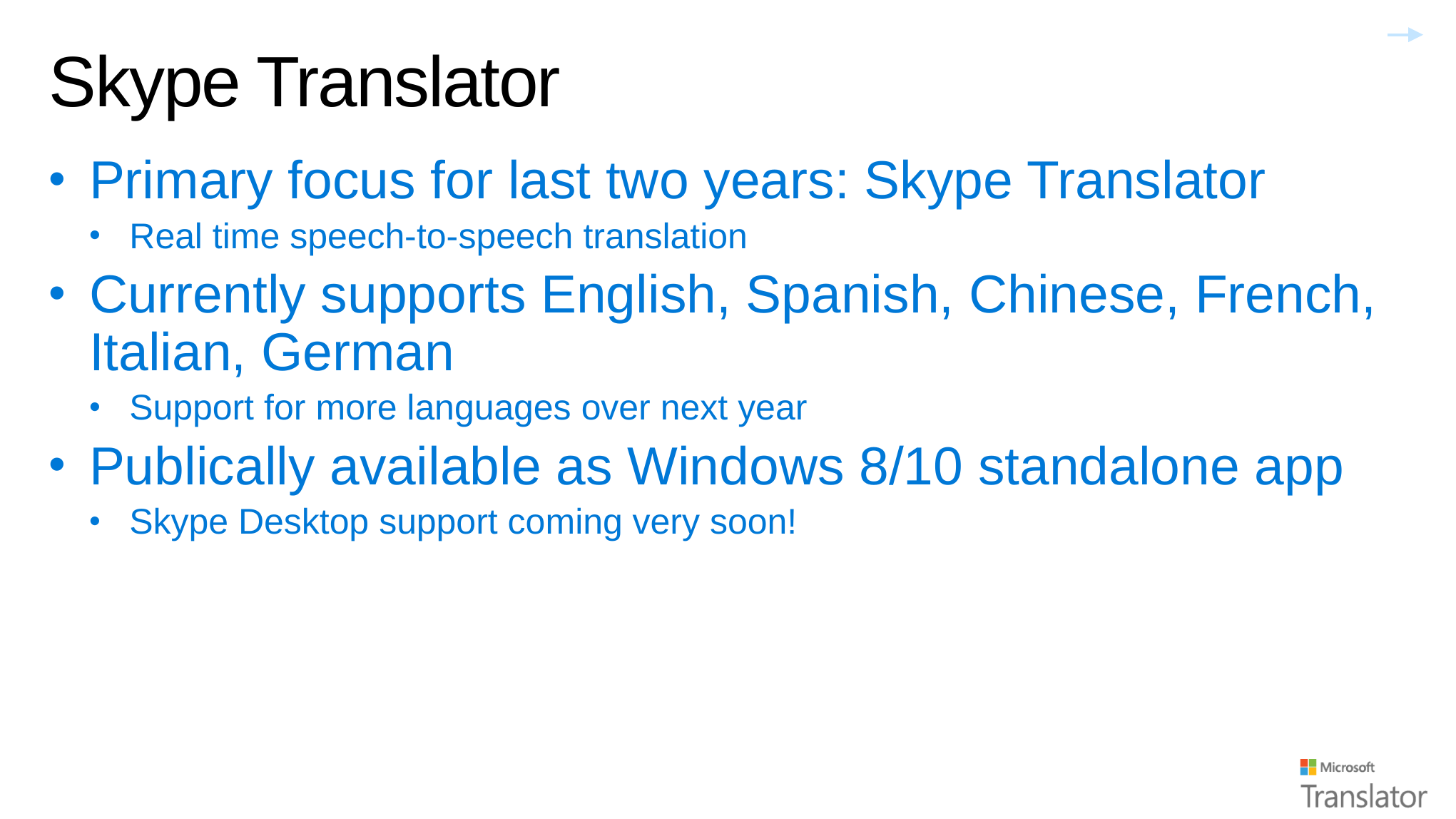

# Skype Translator
Primary focus for last two years: Skype Translator
Real time speech-to-speech translation
Currently supports English, Spanish, Chinese, French, Italian, German
Support for more languages over next year
Publically available as Windows 8/10 standalone app
Skype Desktop support coming very soon!